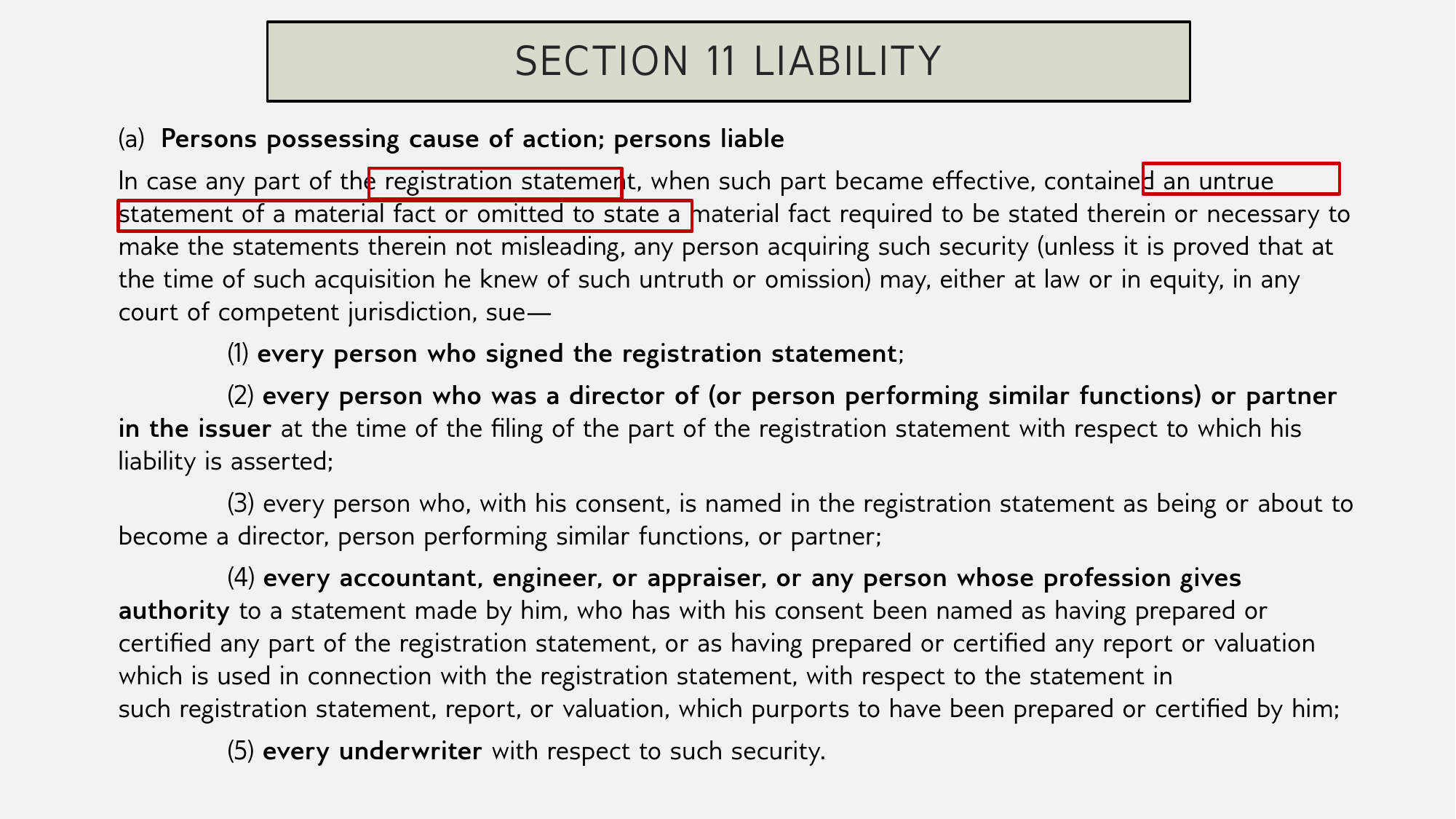

Section 11 liability
(a)  Persons possessing cause of action; persons liable
In case any part of the registration statement, when such part became effective, contained an untrue statement of a material fact or omitted to state a material fact required to be stated therein or necessary to make the statements therein not misleading, any person acquiring such security (unless it is proved that at the time of such acquisition he knew of such untruth or omission) may, either at law or in equity, in any court of competent jurisdiction, sue—
	(1) every person who signed the registration statement;
	(2) every person who was a director of (or person performing similar functions) or partner in the issuer at the time of the filing of the part of the registration statement with respect to which his liability is asserted;
	(3) every person who, with his consent, is named in the registration statement as being or about to become a director, person performing similar functions, or partner;
	(4) every accountant, engineer, or appraiser, or any person whose profession gives authority to a statement made by him, who has with his consent been named as having prepared or certified any part of the registration statement, or as having prepared or certified any report or valuation which is used in connection with the registration statement, with respect to the statement in such registration statement, report, or valuation, which purports to have been prepared or certified by him;
	(5) every underwriter with respect to such security.